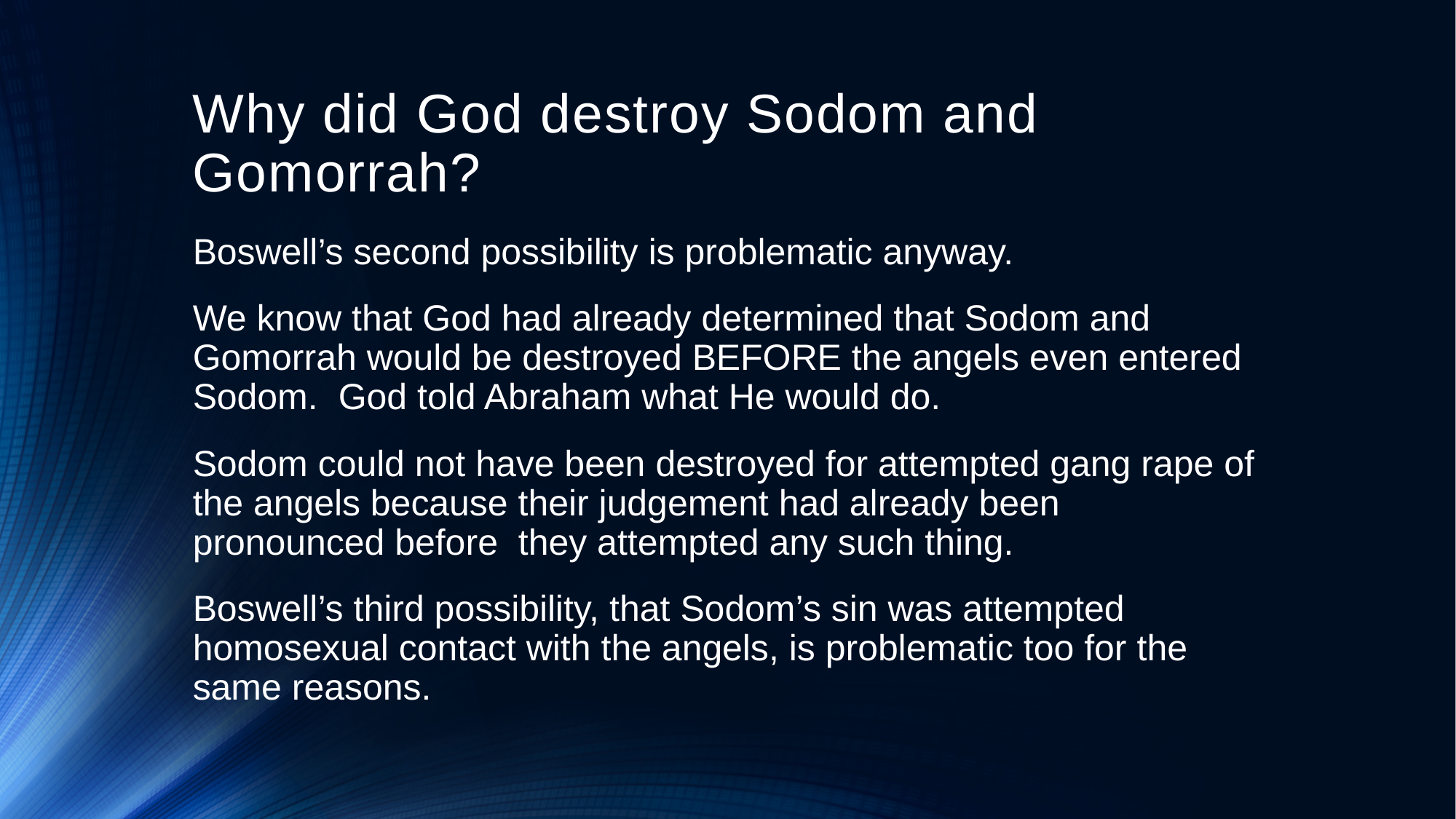

# Why did God destroy Sodom and Gomorrah?
Boswell’s second possibility is problematic anyway.
We know that God had already determined that Sodom and Gomorrah would be destroyed BEFORE the angels even entered Sodom.  God told Abraham what He would do.
Sodom could not have been destroyed for attempted gang rape of the angels because their judgement had already been pronounced before  they attempted any such thing.
Boswell’s third possibility, that Sodom’s sin was attempted homosexual contact with the angels, is problematic too for the same reasons.